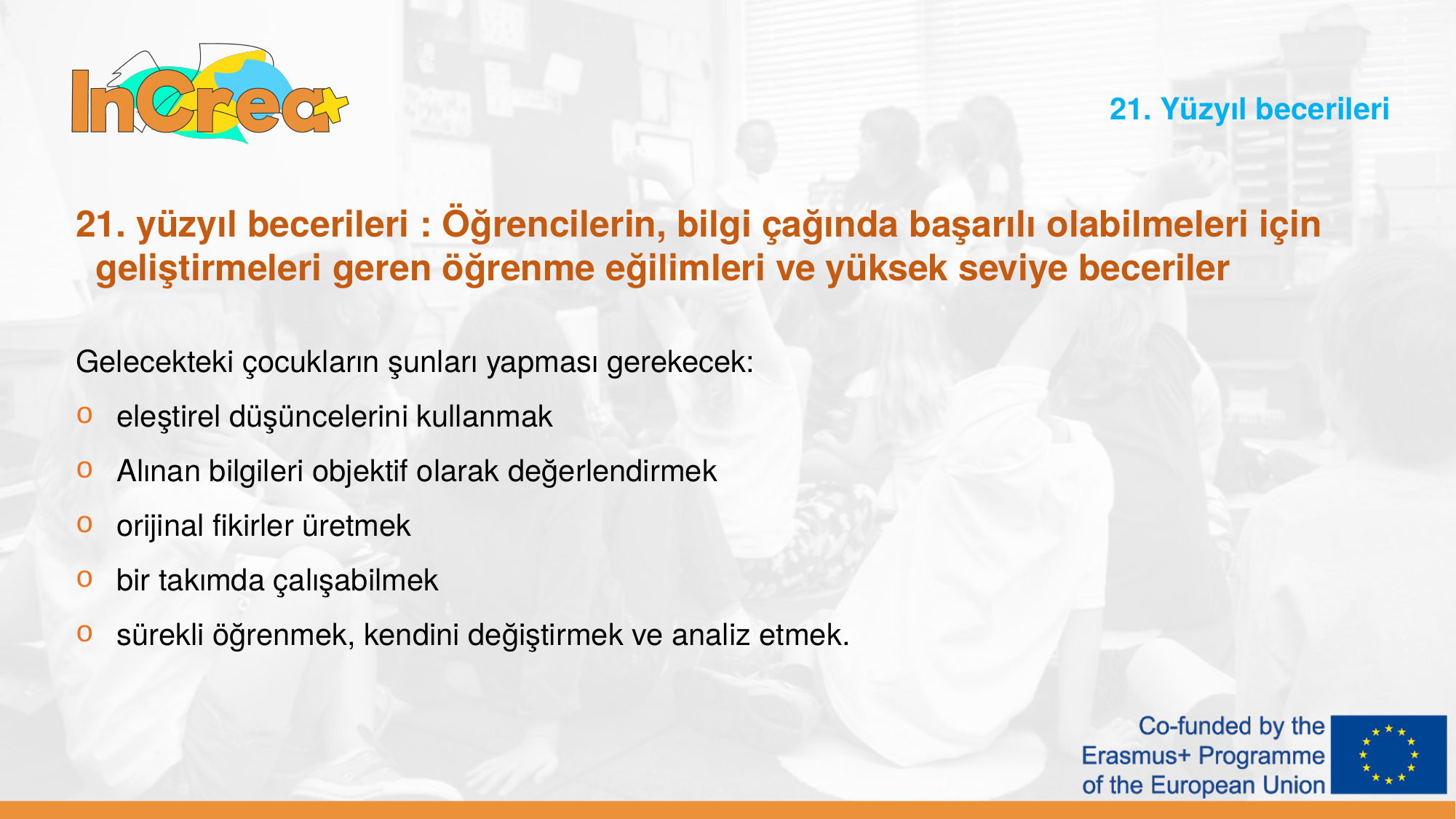

21. Yüzyıl becerileri
21. yüzyıl becerileri : Öğrencilerin, bilgi çağında başarılı olabilmeleri için geliştirmeleri geren öğrenme eğilimleri ve yüksek seviye beceriler

Gelecekteki çocukların şunları yapması gerekecek:
eleştirel düşüncelerini kullanmak
Alınan bilgileri objektif olarak değerlendirmek
orijinal fikirler üretmek
bir takımda çalışabilmek
sürekli öğrenmek, kendini değiştirmek ve analiz etmek.